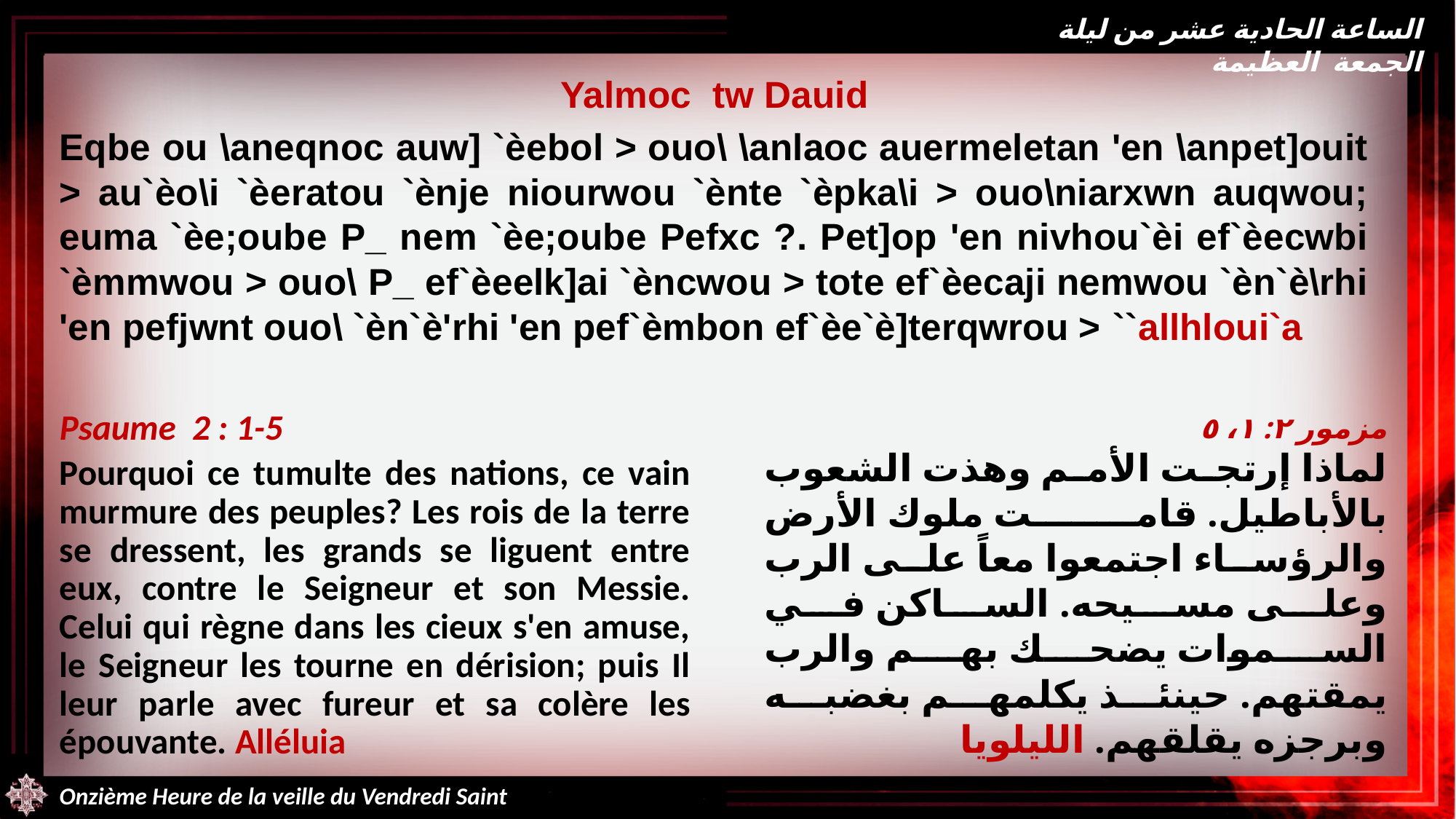

الساعة الحادية عشر من ليلة الجمعة  العظيمة
Yalmoc  tw Dauid
Eqbe ou \aneqnoc auw] `èebol > ouo\ \anlaoc auermeletan 'en \anpet]ouit > au`èo\i `èeratou `ènje niourwou `ènte `èpka\i > ouo\niarxwn auqwou; euma `èe;oube P_ nem `èe;oube Pefxc ?. Pet]op 'en nivhou`èi ef`èecwbi `èmmwou > ouo\ P_ ef`èeelk]ai `èncwou > tote ef`èecaji nemwou `èn`è\rhi 'en pefjwnt ouo\ `èn`è'rhi 'en pef`èmbon ef`èe`è]terqwrou > ``allhloui`a
Psaume  2 : 1-5
Pourquoi ce tumulte des nations, ce vain murmure des peuples? Les rois de la terre se dressent, les grands se liguent entre eux, contre le Seigneur et son Messie. Celui qui règne dans les cieux s'en amuse, le Seigneur les tourne en dérision; puis Il leur parle avec fureur et sa colère les épouvante. Alléluia
مزمور ٢: ١، ٥
لماذا إرتجت الأمم وهذت الشعوب بالأباطيل. قامت ملوك الأرض والرؤساء اجتمعوا معاً على الرب وعلى مسيحه. الساكن في السموات يضحك بهم والرب يمقتهم. حينئذ يكلمهم بغضبه وبرجزه يقلقهم. الليلويا
Onzième Heure de la veille du Vendredi Saint